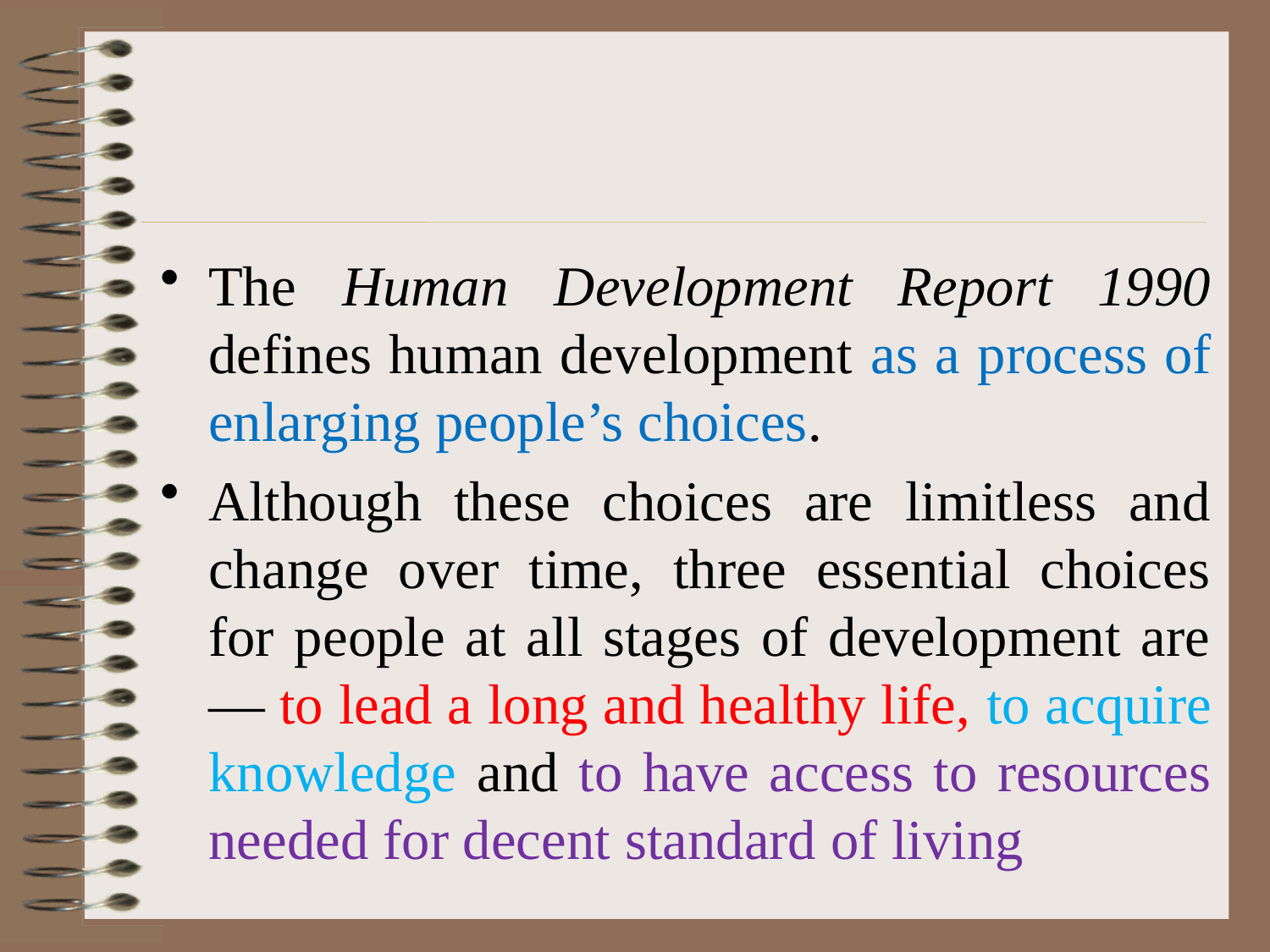

#
The Human Development Report 1990 defines human development as a process of enlarging people’s choices.
Although these choices are limitless and change over time, three essential choices for people at all stages of development are — to lead a long and healthy life, to acquire knowledge and to have access to resources needed for decent standard of living